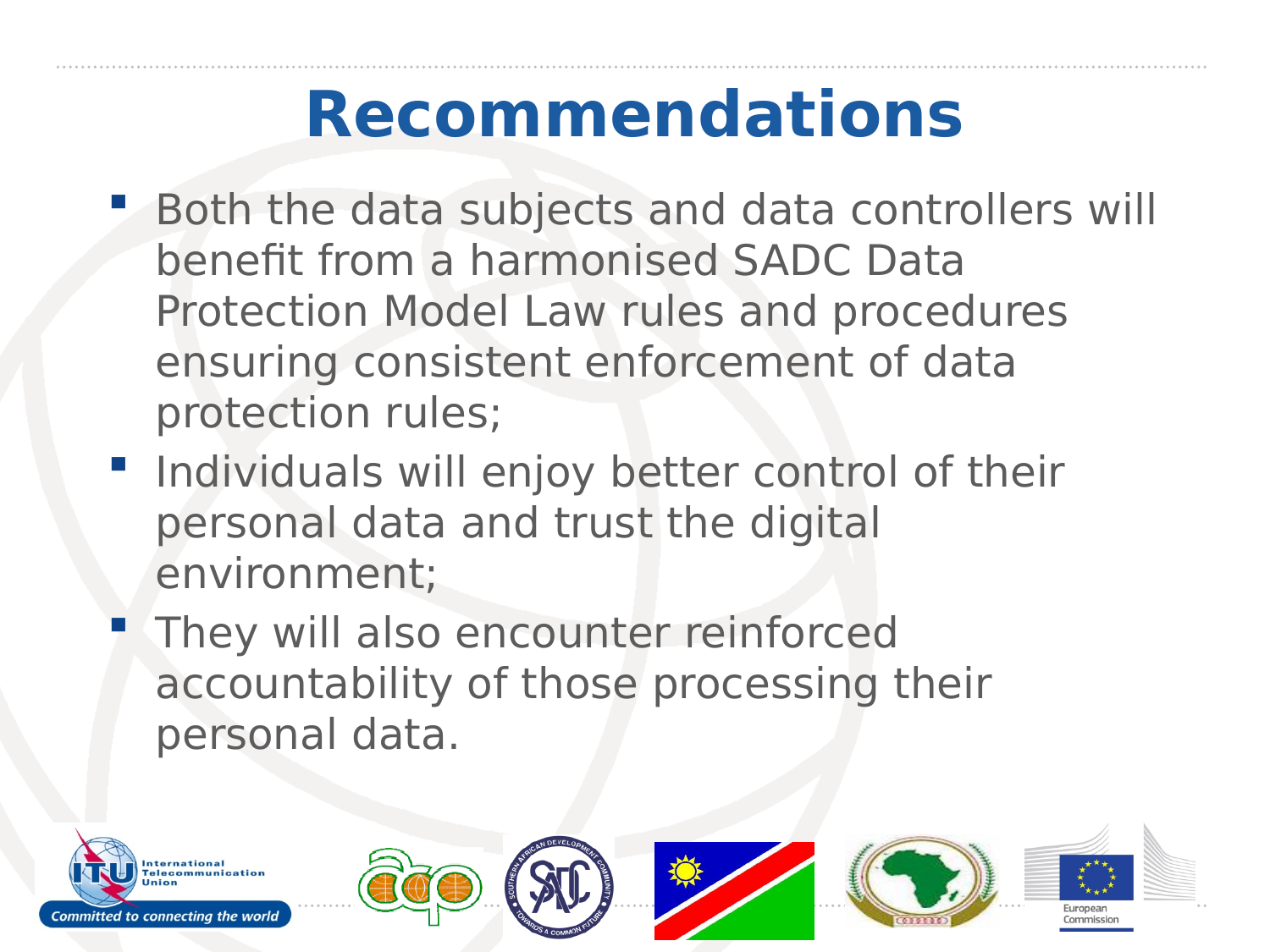

# Recommendations
Both the data subjects and data controllers will benefit from a harmonised SADC Data Protection Model Law rules and procedures ensuring consistent enforcement of data protection rules;
Individuals will enjoy better control of their personal data and trust the digital environment;
They will also encounter reinforced accountability of those processing their personal data.